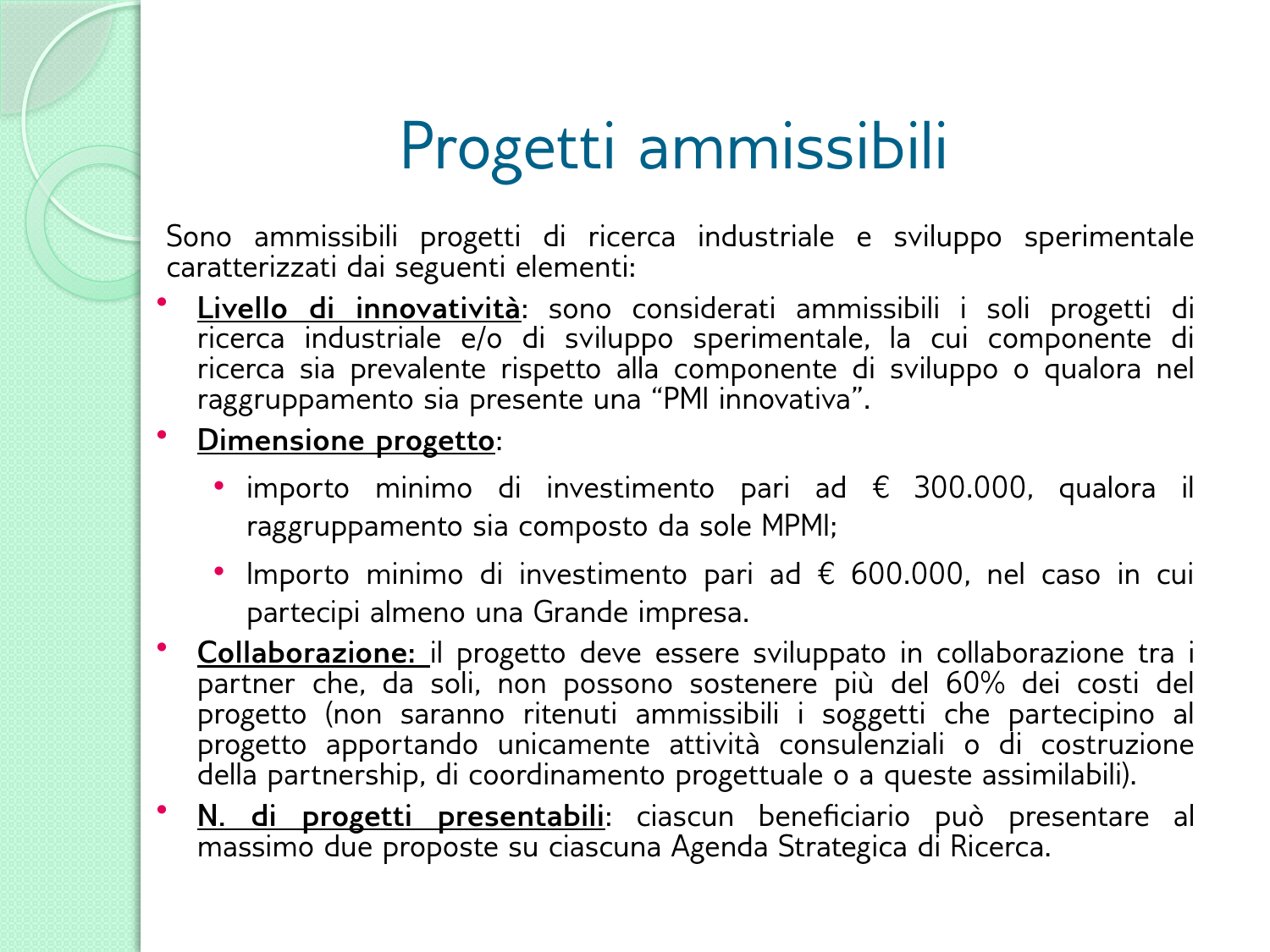

# Progetti ammissibili
Sono ammissibili progetti di ricerca industriale e sviluppo sperimentale caratterizzati dai seguenti elementi:
Livello di innovatività: sono considerati ammissibili i soli progetti di ricerca industriale e/o di sviluppo sperimentale, la cui componente di ricerca sia prevalente rispetto alla componente di sviluppo o qualora nel raggruppamento sia presente una “PMI innovativa”.
Dimensione progetto:
importo minimo di investimento pari ad € 300.000, qualora il raggruppamento sia composto da sole MPMI;
Importo minimo di investimento pari ad € 600.000, nel caso in cui partecipi almeno una Grande impresa.
Collaborazione: il progetto deve essere sviluppato in collaborazione tra i partner che, da soli, non possono sostenere più del 60% dei costi del progetto (non saranno ritenuti ammissibili i soggetti che partecipino al progetto apportando unicamente attività consulenziali o di costruzione della partnership, di coordinamento progettuale o a queste assimilabili).
N. di progetti presentabili: ciascun beneficiario può presentare al massimo due proposte su ciascuna Agenda Strategica di Ricerca.